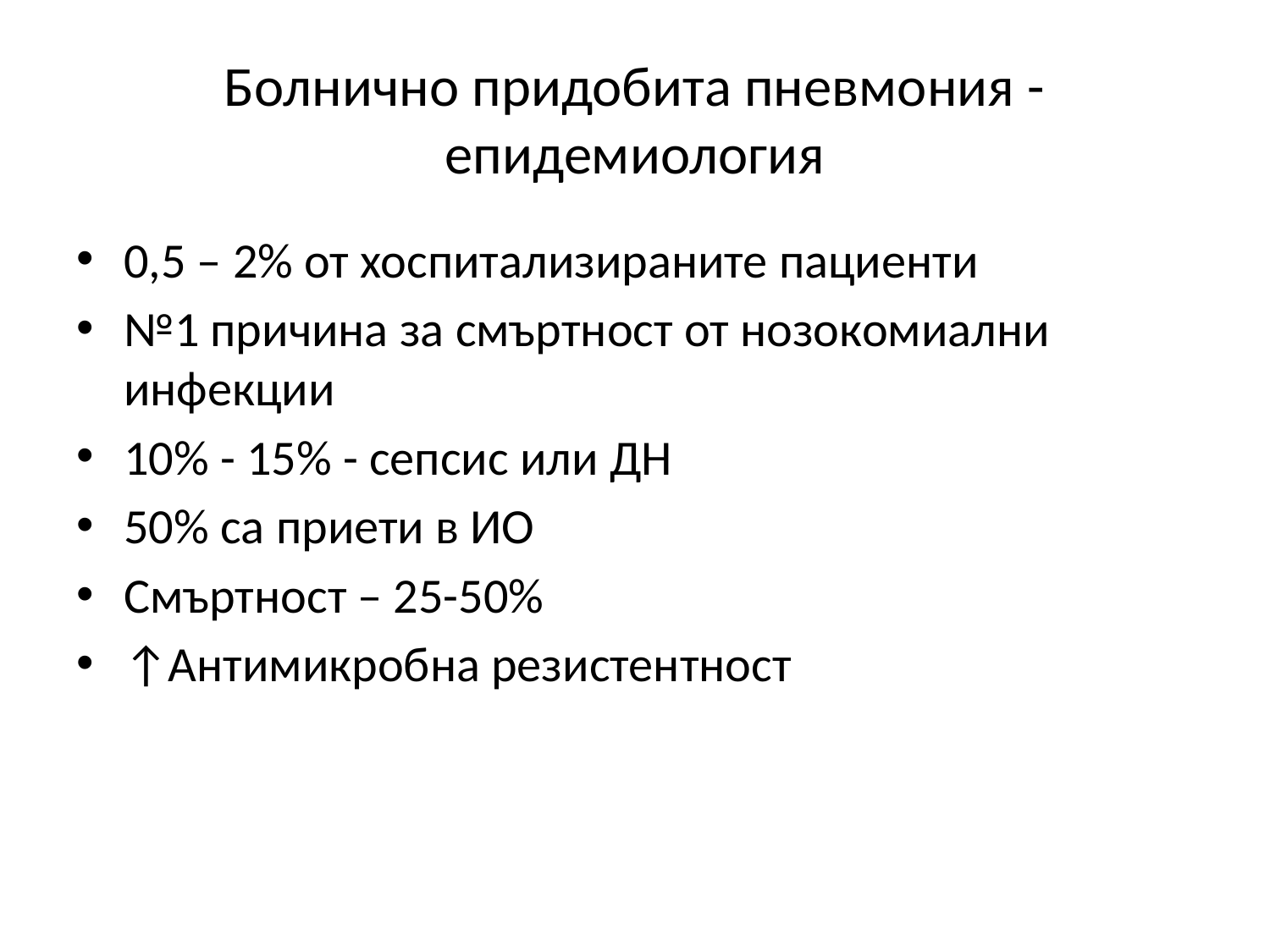

# Болнично придобита пневмония - епидемиология
0,5 – 2% от хоспитализираните пациенти
№1 причина за смъртност от нозокомиални инфекции
10% - 15% - сепсис или ДН
50% са приети в ИО
Смъртност – 25-50%
↑Антимикробна резистентност